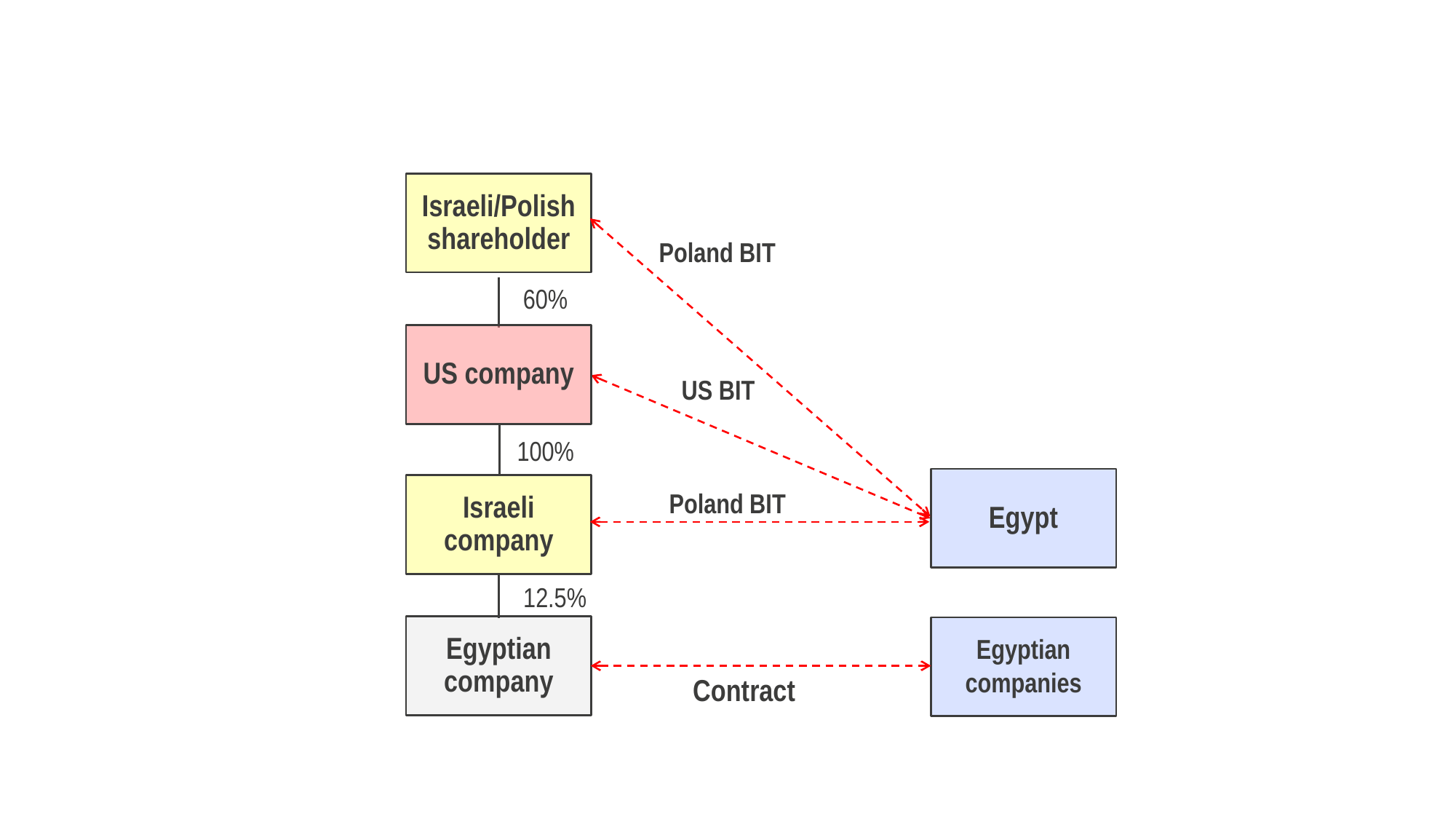

Israeli/Polish shareholder
Poland BIT
60%
US company
US BIT
100%
Egypt
Israeli company
Poland BIT
12.5%
Egyptian company
Egyptian
companies
Contract
5